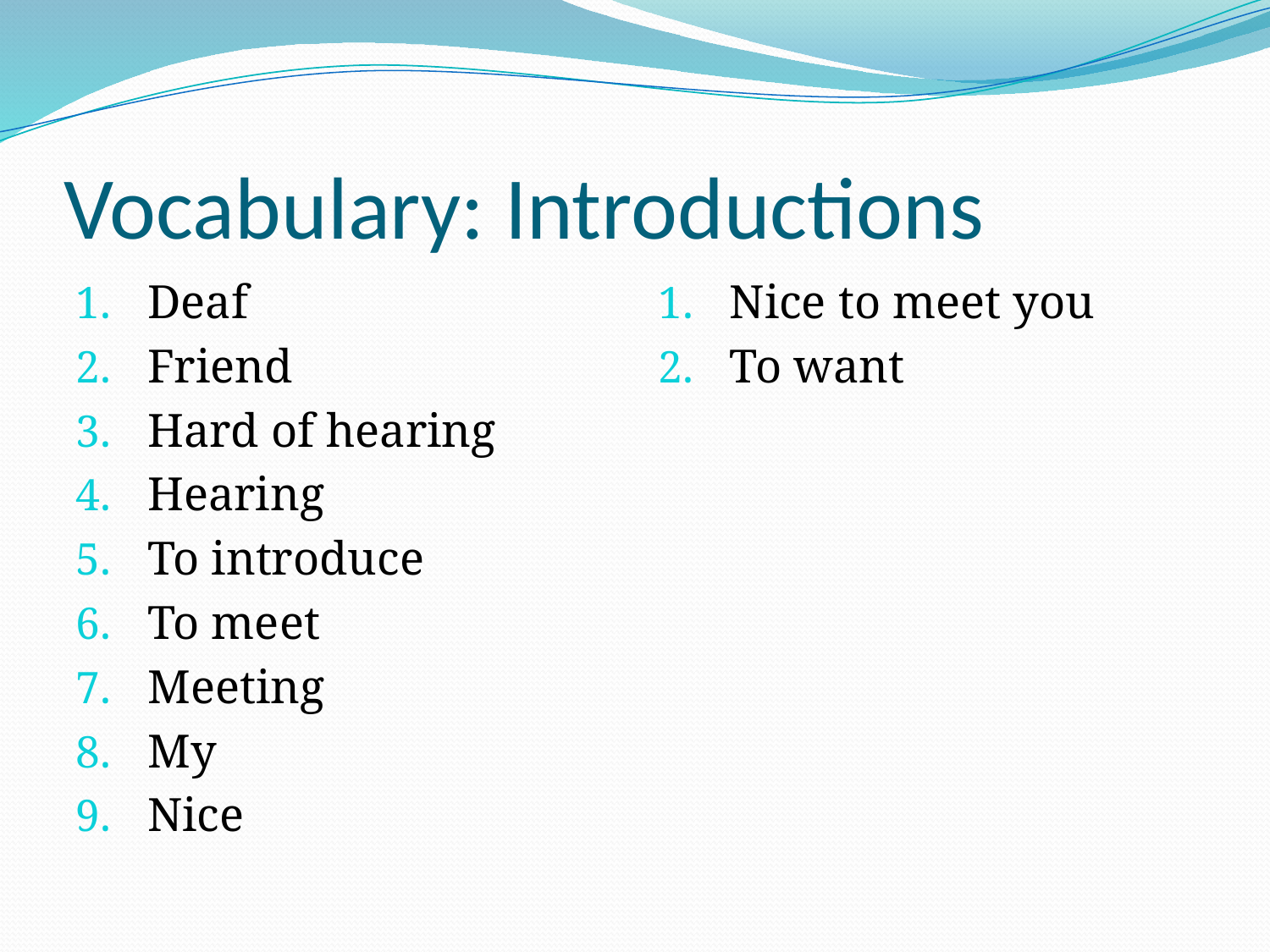

# Vocabulary: Introductions
Deaf
Friend
Hard of hearing
Hearing
To introduce
To meet
Meeting
My
Nice
Nice to meet you
To want